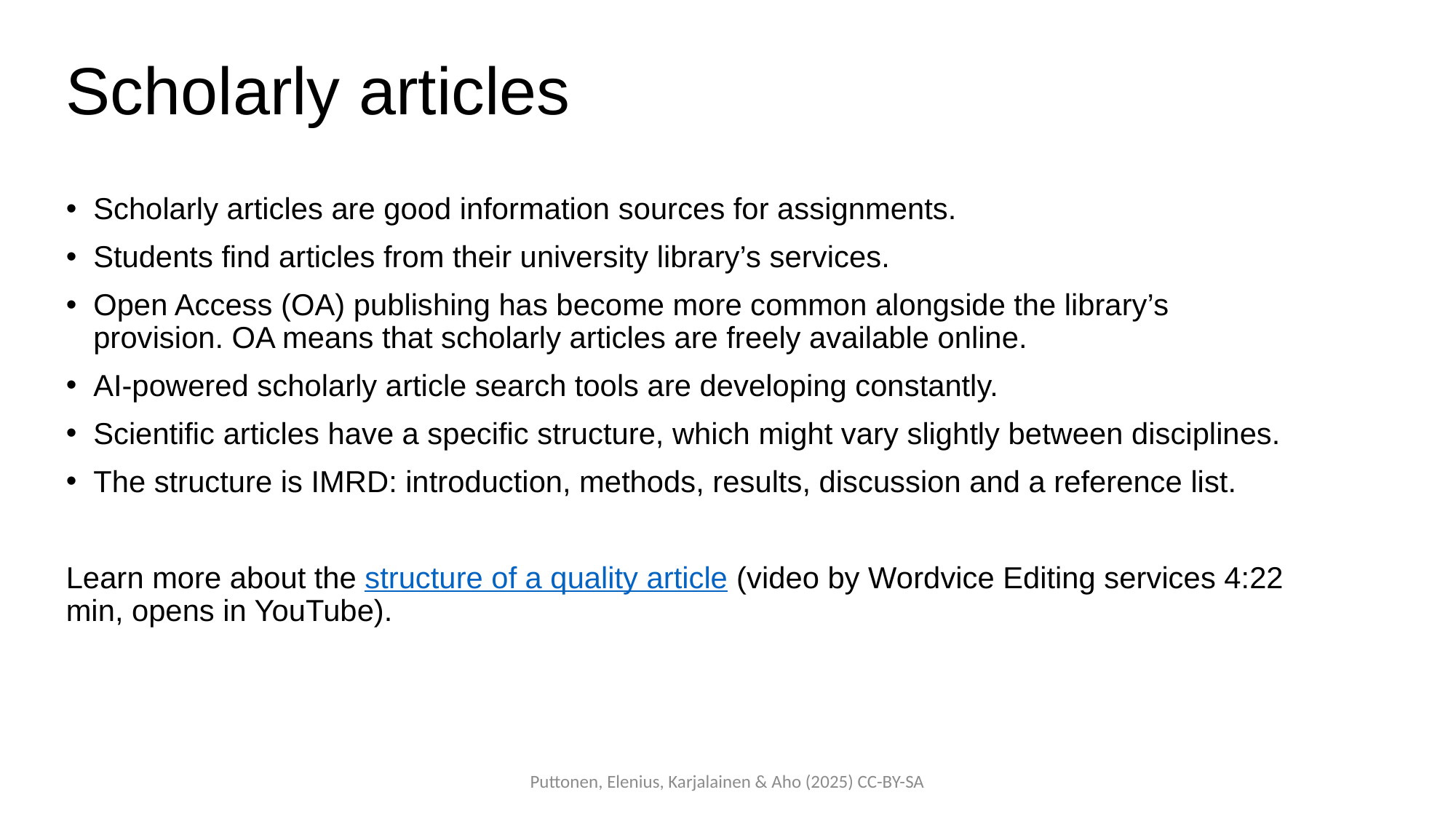

# Scholarly articles
Scholarly articles are good information sources for assignments.
Students find articles from their university library’s services.
Open Access (OA) publishing has become more common alongside the library’s provision. OA means that scholarly articles are freely available online.
AI-powered scholarly article search tools are developing constantly.
Scientific articles have a specific structure, which might vary slightly between disciplines.
The structure is IMRD: introduction, methods, results, discussion and a reference list.

Learn more about the structure of a quality article (video by Wordvice Editing services 4:22 min, opens in YouTube).

Puttonen, Elenius, Karjalainen & Aho (2025) CC-BY-SA